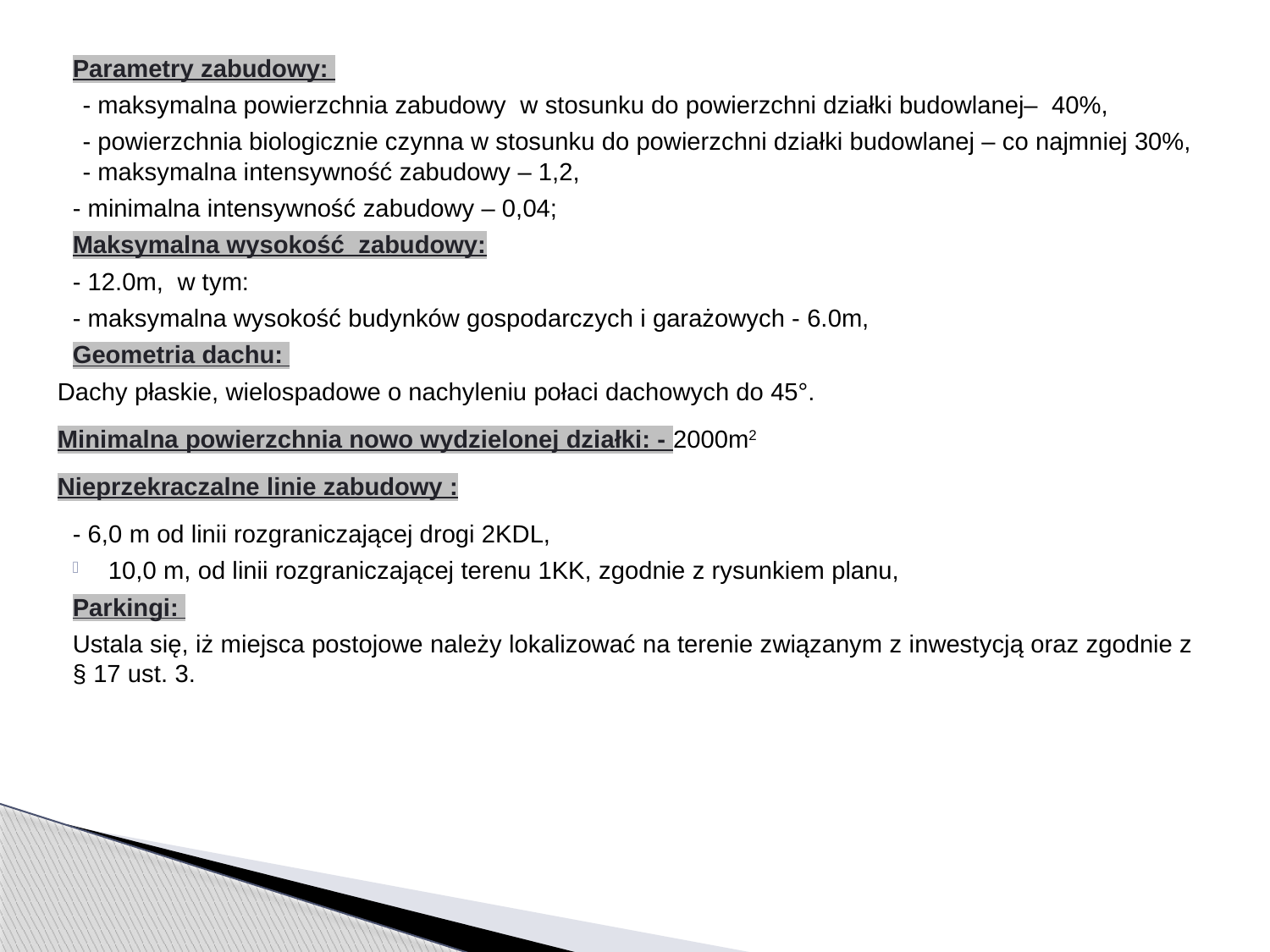

Parametry zabudowy:
- maksymalna powierzchnia zabudowy  w stosunku do powierzchni działki budowlanej–  40%,
- powierzchnia biologicznie czynna w stosunku do powierzchni działki budowlanej – co najmniej 30%, - maksymalna intensywność zabudowy – 1,2,
- minimalna intensywność zabudowy – 0,04;
Maksymalna wysokość  zabudowy:
- 12.0m,  w tym:
- maksymalna wysokość budynków gospodarczych i garażowych - 6.0m,
Geometria dachu:
Dachy płaskie, wielospadowe o nachyleniu połaci dachowych do 45°.
Minimalna powierzchnia nowo wydzielonej działki: - 2000m2
Nieprzekraczalne linie zabudowy :
- 6,0 m od linii rozgraniczającej drogi 2KDL,
10,0 m, od linii rozgraniczającej terenu 1KK, zgodnie z rysunkiem planu,
Parkingi:
Ustala się, iż miejsca postojowe należy lokalizować na terenie związanym z inwestycją oraz zgodnie z § 17 ust. 3.